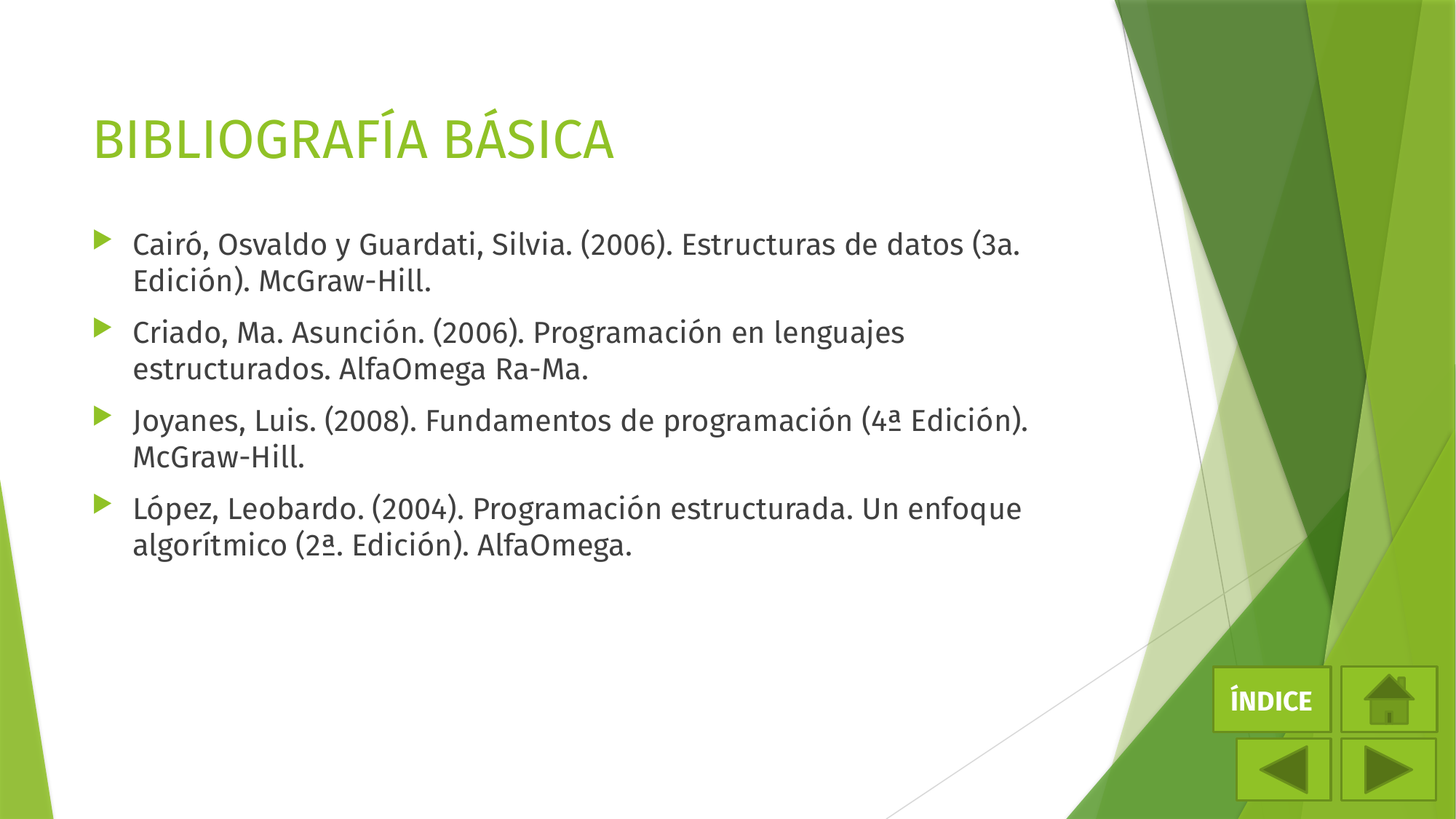

# BIBLIOGRAFÍA BÁSICA
Cairó, Osvaldo y Guardati, Silvia. (2006). Estructuras de datos (3a. Edición). McGraw-Hill.
Criado, Ma. Asunción. (2006). Programación en lenguajes estructurados. AlfaOmega Ra-Ma.
Joyanes, Luis. (2008). Fundamentos de programación (4ª Edición). McGraw-Hill.
López, Leobardo. (2004). Programación estructurada. Un enfoque algorítmico (2ª. Edición). AlfaOmega.

ÍNDICE